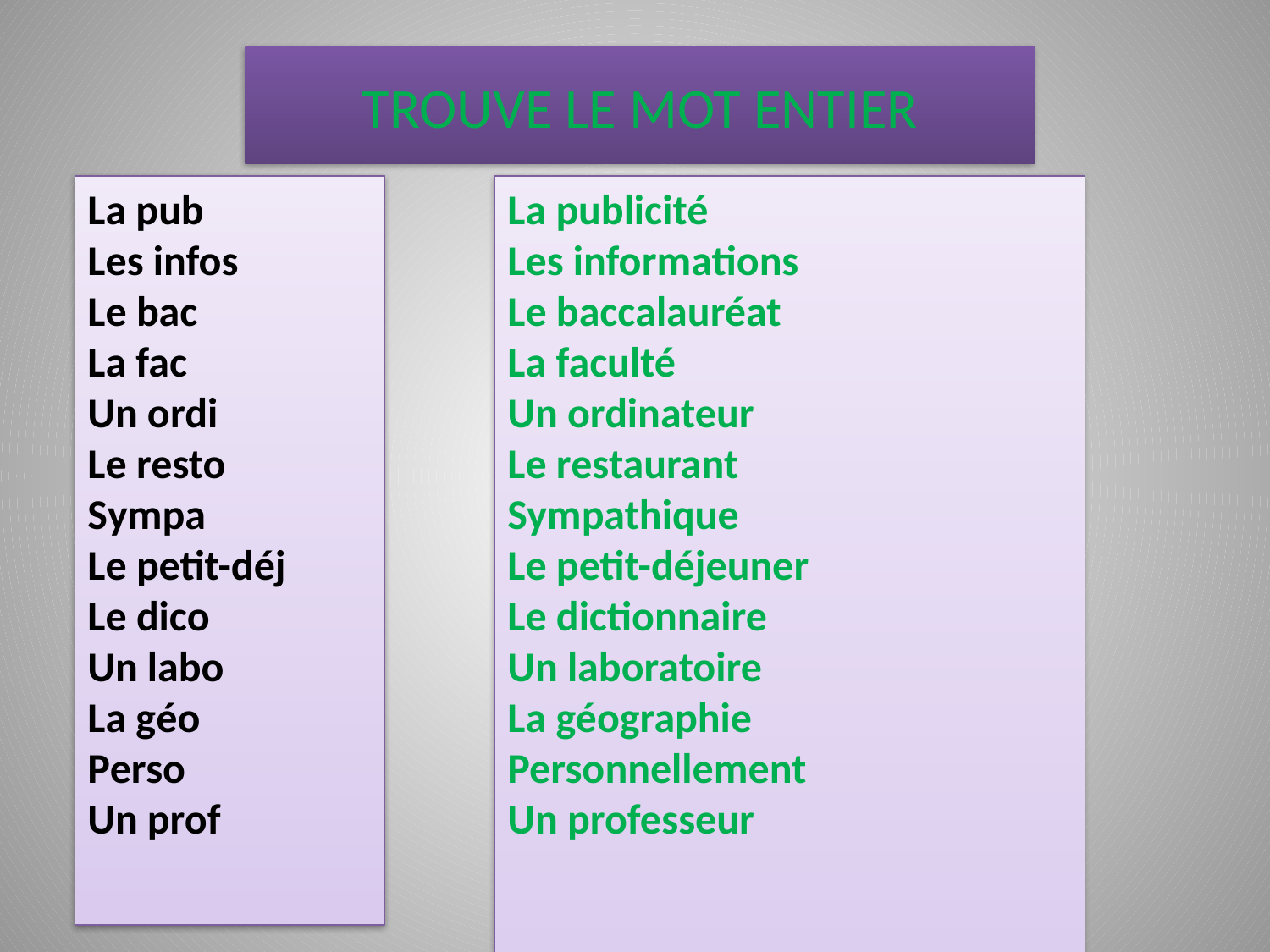

# TROUVE LE MOT ENTIER
La pub
Les infos
Le bac
La fac
Un ordi
Le resto
Sympa
Le petit-déj
Le dico
Un labo
La géo
Perso
Un prof

La publicité
Les informations
Le baccalauréat
La faculté
Un ordinateur
Le restaurant
Sympathique
Le petit-déjeuner
Le dictionnaire
Un laboratoire
La géographie
Personnellement
Un professeur